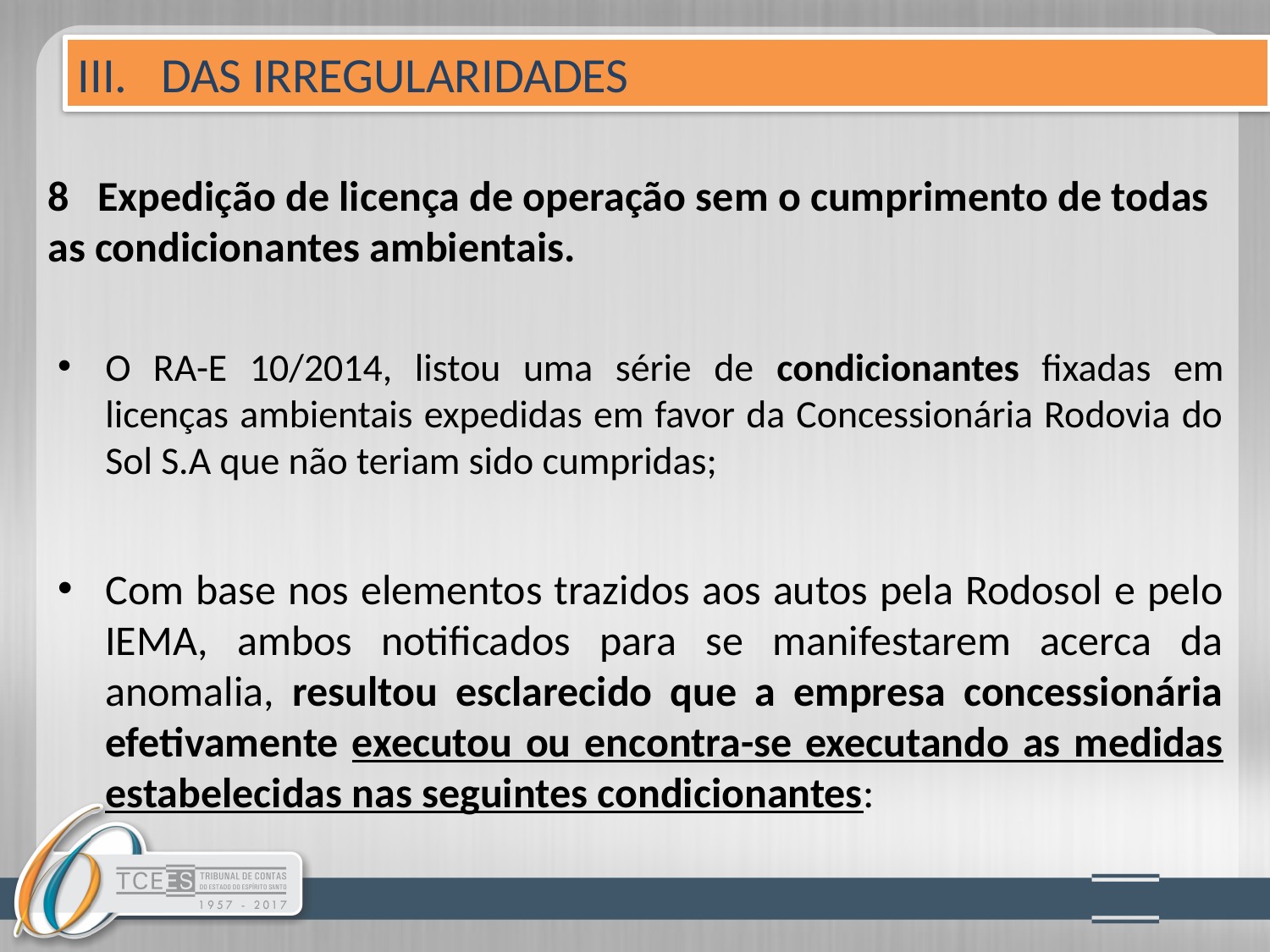

III.   DAS IRREGULARIDADES
# 8   Expedição de licença de operação sem o cumprimento de todas as condicionantes ambientais.
O RA-E 10/2014, listou uma série de condicionantes fixadas em licenças ambientais expedidas em favor da Concessionária Rodovia do Sol S.A que não teriam sido cumpridas;

Com base nos elementos trazidos aos autos pela Rodosol e pelo IEMA, ambos notificados para se manifestarem acerca da anomalia, resultou esclarecido que a empresa concessionária efetivamente executou ou encontra-se executando as medidas estabelecidas nas seguintes condicionantes: